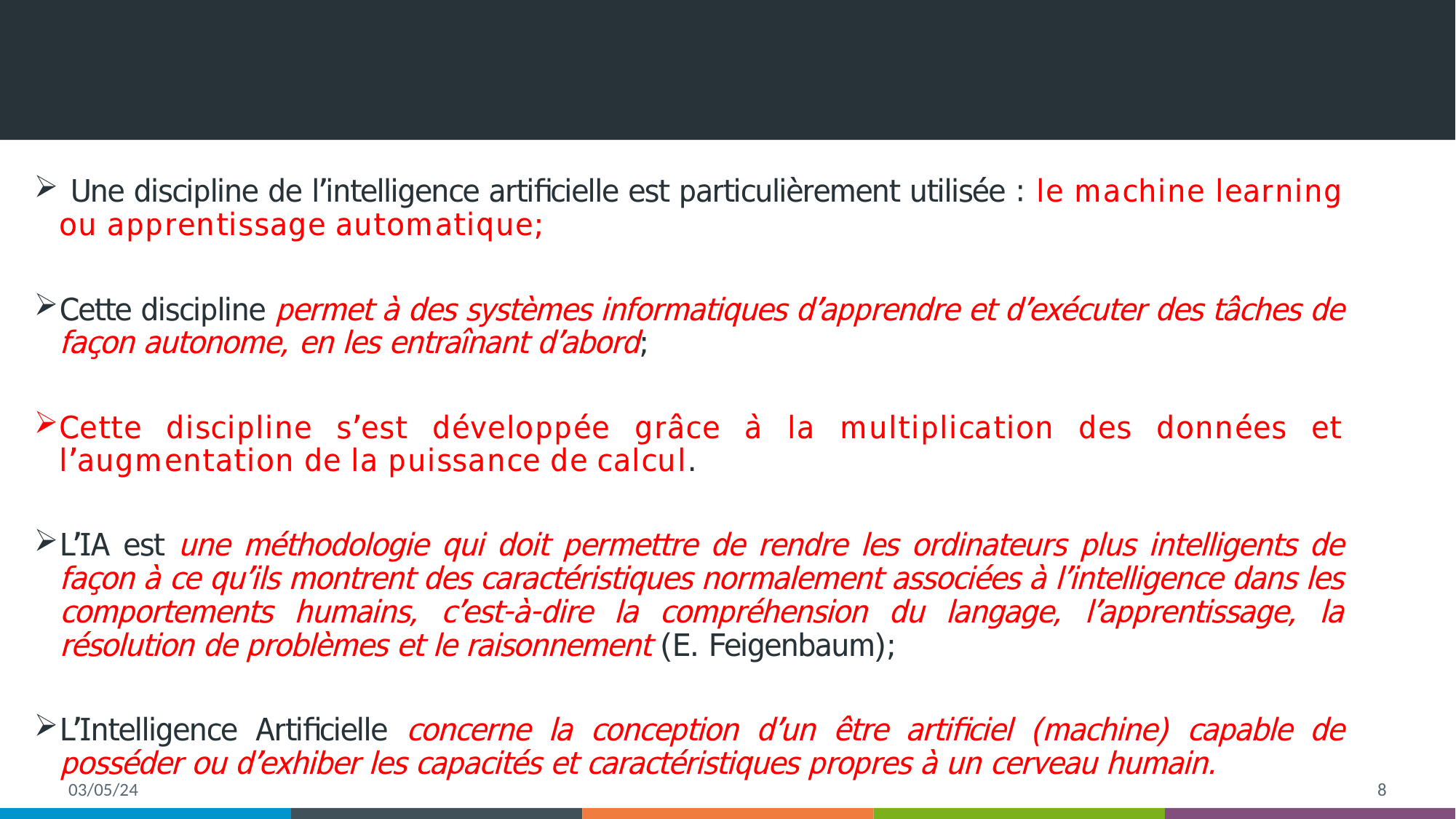

Une discipline de l’intelligence artificielle est particulièrement utilisée : le machine learning ou apprentissage automatique;

Cette discipline permet à des systèmes informatiques d’apprendre et d’exécuter des tâches de façon autonome, en les entraînant d’abord;

Cette discipline s’est développée grâce à la multiplication des données et l’augmentation de la puissance de calcul.

L’IA est une méthodologie qui doit permettre de rendre les ordinateurs plus intelligents de façon à ce qu’ils montrent des caractéristiques normalement associées à l’intelligence dans les comportements humains, c’est-à-dire la compréhension du langage, l’apprentissage, la résolution de problèmes et le raisonnement (E. Feigenbaum);

L’Intelligence Artificielle concerne la conception d’un être artificiel (machine) capable de posséder ou d’exhiber les capacités et caractéristiques propres à un cerveau humain.

03/05/24
8